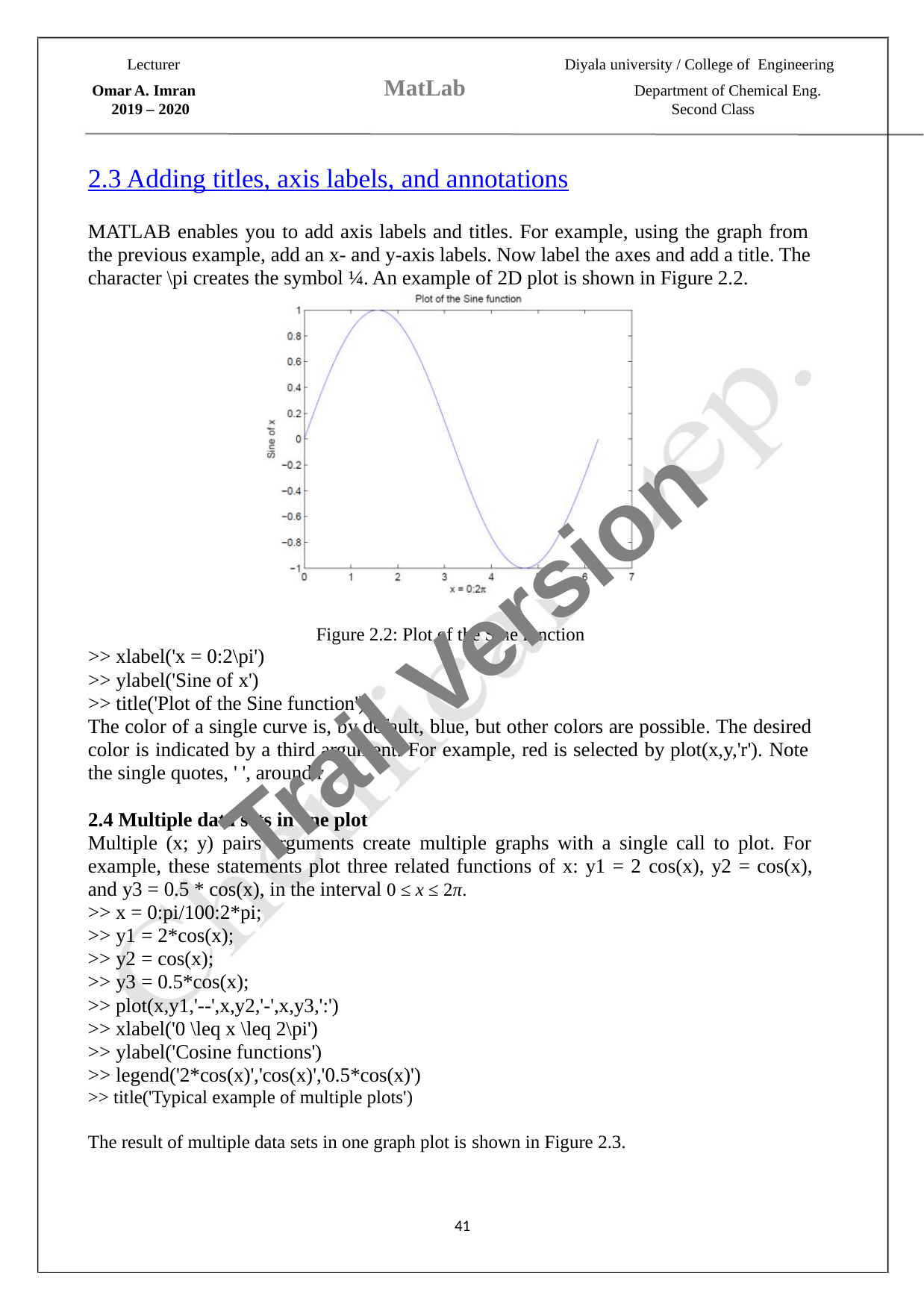

Lecturer
Diyala university / College of Engineering
MatLab
Omar A. Imran
Department of Chemical Eng.
Second Class
2019 – 2020
2.3 Adding titles, axis labels, and annotations
MATLAB enables you to add axis labels and titles. For example, using the graph from
the previous example, add an x- and y-axis labels. Now label the axes and add a title. The
character \pi creates the symbol ¼. An example of 2D plot is shown in Figure 2.2.

Trail Version
Trail Version
Trail Version
Trail Version
Trail Version
Trail Version
Trail Version
Trail Version
Trail Version
Trail Version
Trail Version
Trail Version
Trail Version
Figure 2.2: Plot of the Sine function
>> xlabel('x = 0:2\pi')
>> ylabel('Sine of x')
>> title('Plot of the Sine function')
The color of a single curve is, by default, blue, but other colors are possible. The desired
color is indicated by a third argument. For example, red is selected by plot(x,y,'r'). Note
the single quotes, ' ', around r
2.4 Multiple data sets in one plot
Multiple (x; y) pairs arguments create multiple graphs with a single call to plot. For
example, these statements plot three related functions of x: y1 = 2 cos(x), y2 = cos(x),
and y3 = 0.5 * cos(x), in the interval 0 ≤ x ≤ 2π.
>> x = 0:pi/100:2*pi;
>> y1 = 2*cos(x);
>> y2 = cos(x);
>> y3 = 0.5*cos(x);
>> plot(x,y1,'--',x,y2,'-',x,y3,':')
>> xlabel('0 \leq x \leq 2\pi')
>> ylabel('Cosine functions')
>> legend('2*cos(x)','cos(x)','0.5*cos(x)')
>> title('Typical example of multiple plots')
The result of multiple data sets in one graph plot is shown in Figure 2.3.
41